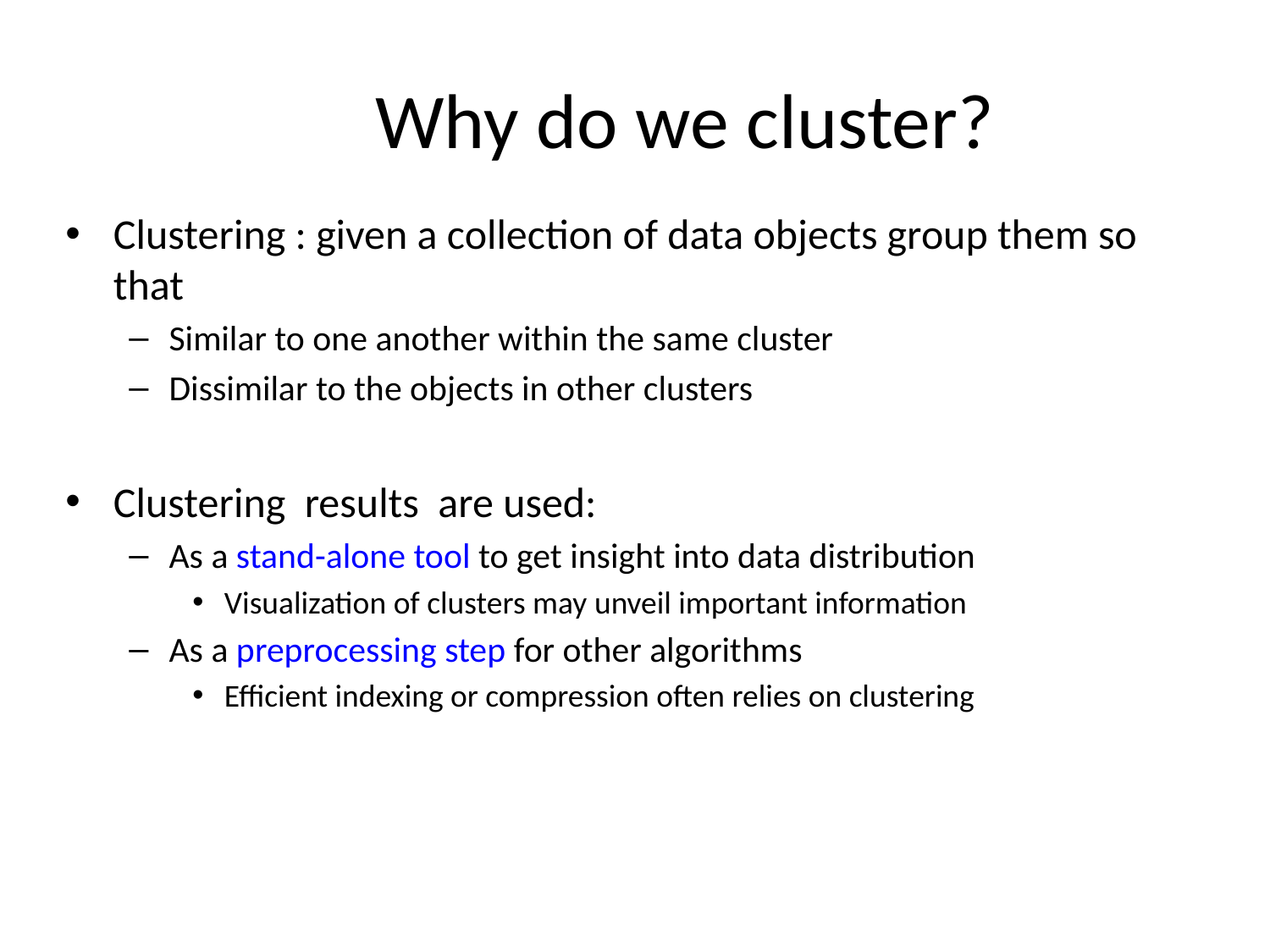

# Why do we cluster?
Clustering : given a collection of data objects group them so that
Similar to one another within the same cluster
Dissimilar to the objects in other clusters

Clustering  results  are used:
As a stand-alone tool to get insight into data distribution
Visualization of clusters may unveil important information
As a preprocessing step for other algorithms
Efficient indexing or compression often relies on clustering